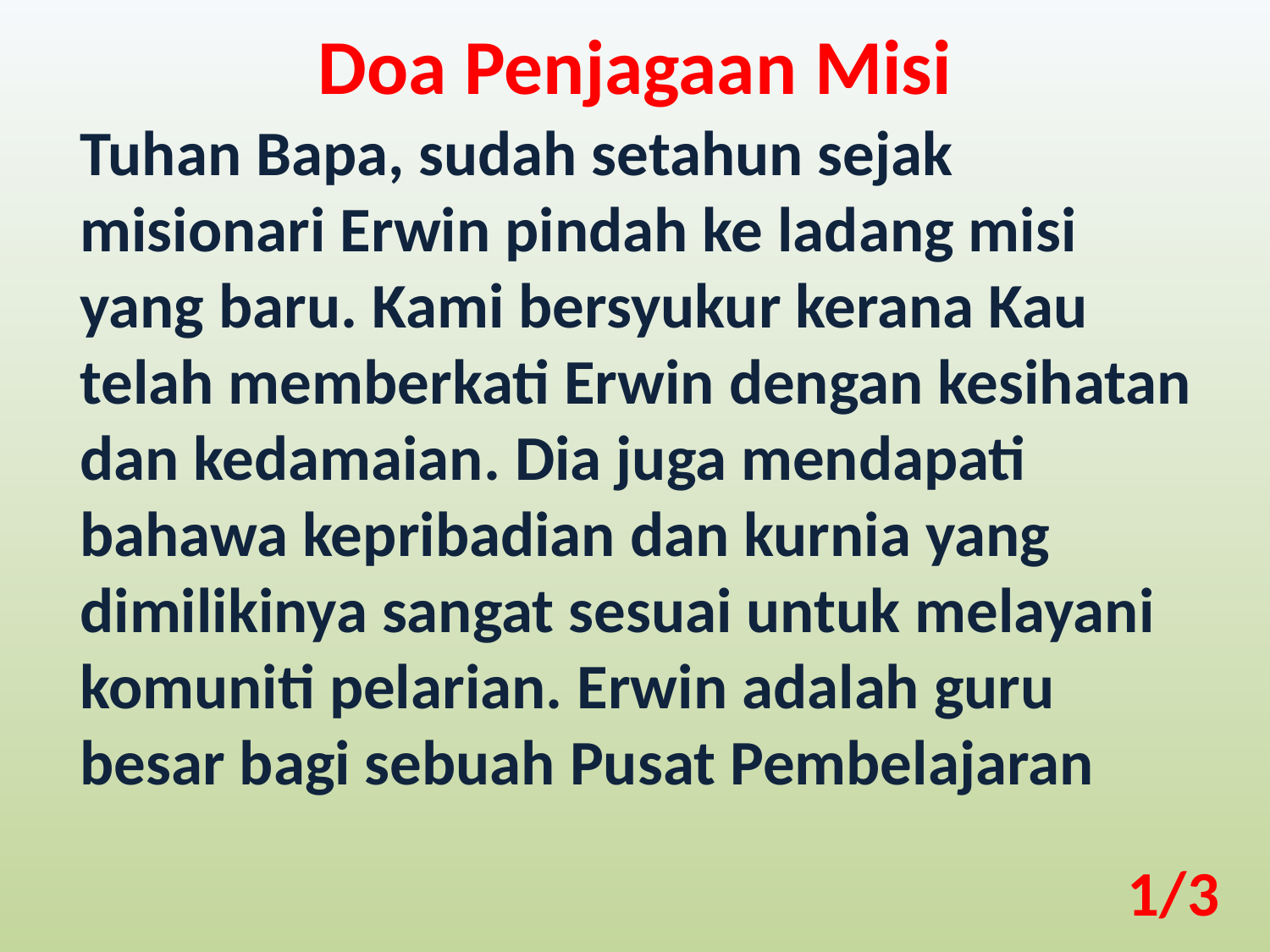

Doa Penjagaan Misi
Tuhan Bapa, sudah setahun sejak misionari Erwin pindah ke ladang misi yang baru. Kami bersyukur kerana Kau telah memberkati Erwin dengan kesihatan dan kedamaian. Dia juga mendapati bahawa kepribadian dan kurnia yang dimilikinya sangat sesuai untuk melayani komuniti pelarian. Erwin adalah guru besar bagi sebuah Pusat Pembelajaran
1/3